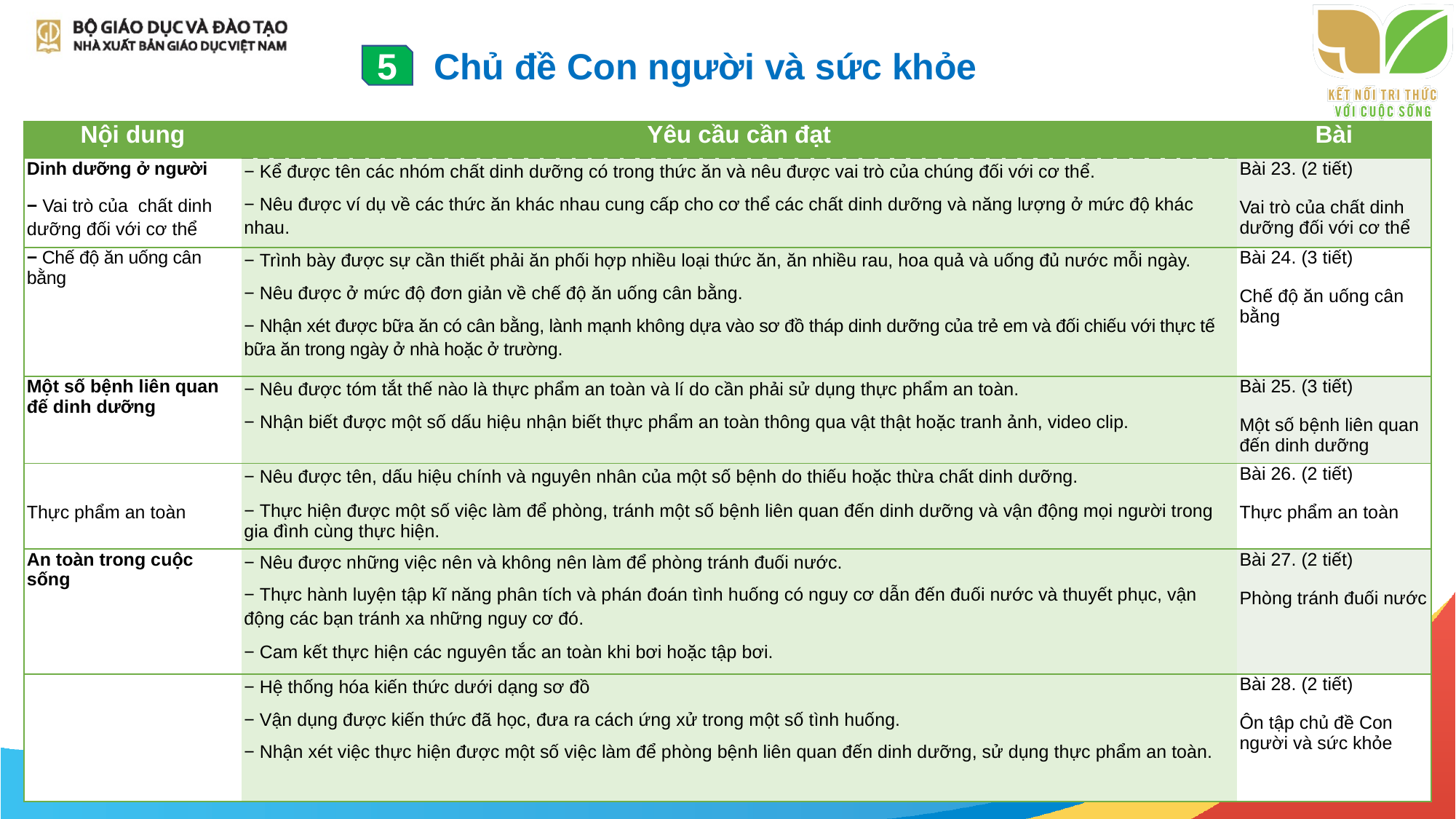

Chủ đề Con người và sức khỏe
5
| Nội dung | Yêu cầu cần đạt | Bài |
| --- | --- | --- |
| Dinh dưỡng ở người − Vai trò của chất dinh dưỡng đối với cơ thể | − Kể được tên các nhóm chất dinh dưỡng có trong thức ăn và nêu được vai trò của chúng đối với cơ thể. − Nêu được ví dụ về các thức ăn khác nhau cung cấp cho cơ thể các chất dinh dưỡng và năng lượng ở mức độ khác nhau. | Bài 23. (2 tiết) Vai trò của chất dinh dưỡng đối với cơ thể |
| − Chế độ ăn uống cân bằng | − Trình bày được sự cần thiết phải ăn phối hợp nhiều loại thức ăn, ăn nhiều rau, hoa quả và uống đủ nước mỗi ngày. − Nêu được ở mức độ đơn giản về chế độ ăn uống cân bằng. − Nhận xét được bữa ăn có cân bằng, lành mạnh không dựa vào sơ đồ tháp dinh dưỡng của trẻ em và đối chiếu với thực tế bữa ăn trong ngày ở nhà hoặc ở trường. | Bài 24. (3 tiết) Chế độ ăn uống cân bằng |
| Một số bệnh liên quan đế dinh dưỡng | − Nêu được tóm tắt thế nào là thực phẩm an toàn và lí do cần phải sử dụng thực phẩm an toàn. − Nhận biết được một số dấu hiệu nhận biết thực phẩm an toàn thông qua vật thật hoặc tranh ảnh, video clip. | Bài 25. (3 tiết) Một số bệnh liên quan đến dinh dưỡng |
| Thực phẩm an toàn | − Nêu được tên, dấu hiệu chính và nguyên nhân của một số bệnh do thiếu hoặc thừa chất dinh dưỡng. − Thực hiện được một số việc làm để phòng, tránh một số bệnh liên quan đến dinh dưỡng và vận động mọi người trong gia đình cùng thực hiện. | Bài 26. (2 tiết) Thực phẩm an toàn |
| An toàn trong cuộc sống | − Nêu được những việc nên và không nên làm để phòng tránh đuối nước. − Thực hành luyện tập kĩ năng phân tích và phán đoán tình huống có nguy cơ dẫn đến đuối nước và thuyết phục, vận động các bạn tránh xa những nguy cơ đó. − Cam kết thực hiện các nguyên tắc an toàn khi bơi hoặc tập bơi. | Bài 27. (2 tiết) Phòng tránh đuối nước |
|  | − Hệ thống hóa kiến thức dưới dạng sơ đồ − Vận dụng được kiến thức đã học, đưa ra cách ứng xử trong một số tình huống. − Nhận xét việc thực hiện được một số việc làm để phòng bệnh liên quan đến dinh dưỡng, sử dụng thực phẩm an toàn. | Bài 28. (2 tiết) Ôn tập chủ đề Con người và sức khỏe |